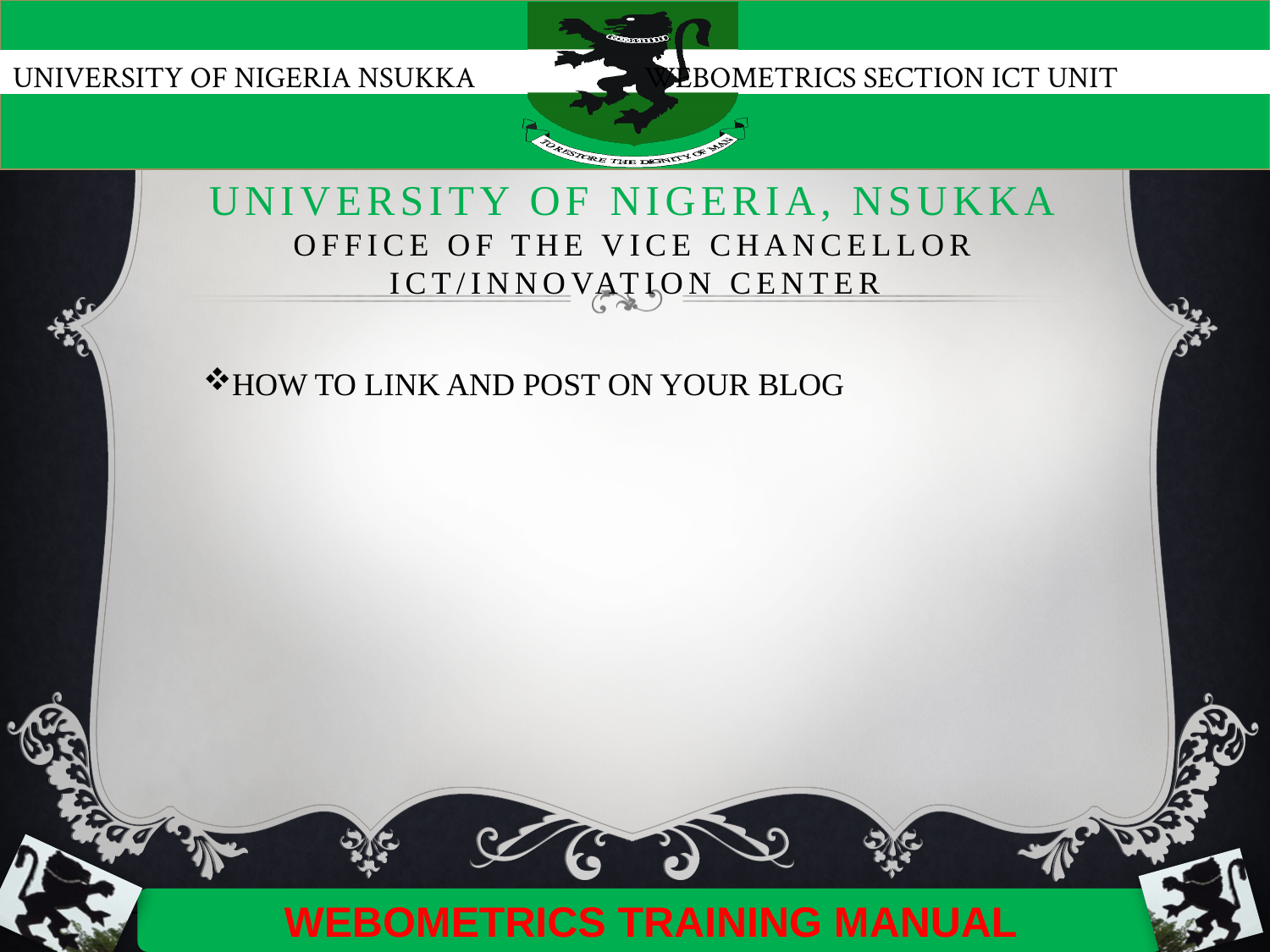

# UNIVERSITY OF NIGERIA, NSUKKA OFFICE oF THE VICE CHANCELLOR ICT/INNOVATION CENTER
HOW TO LINK AND POST ON YOUR BLOG